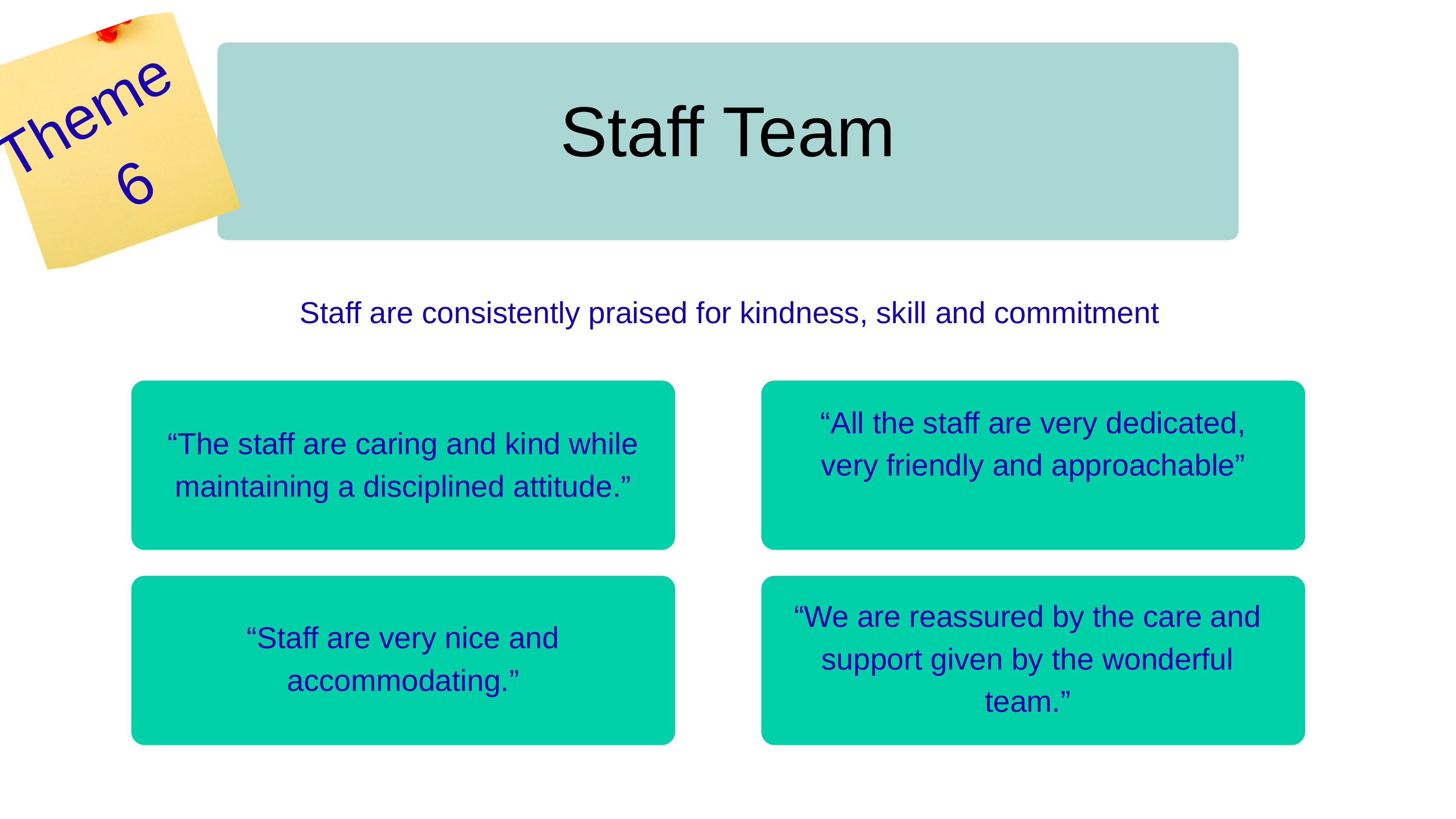

Staff Team
Theme
6
Staff are consistently praised for kindness, skill and commitment

“All the staff are very dedicated, very friendly and approachable”
“The staff are caring and kind while maintaining a disciplined attitude.”

“We are reassured by the care and support given by the wonderful team.”
“Staff are very nice and accommodating.”